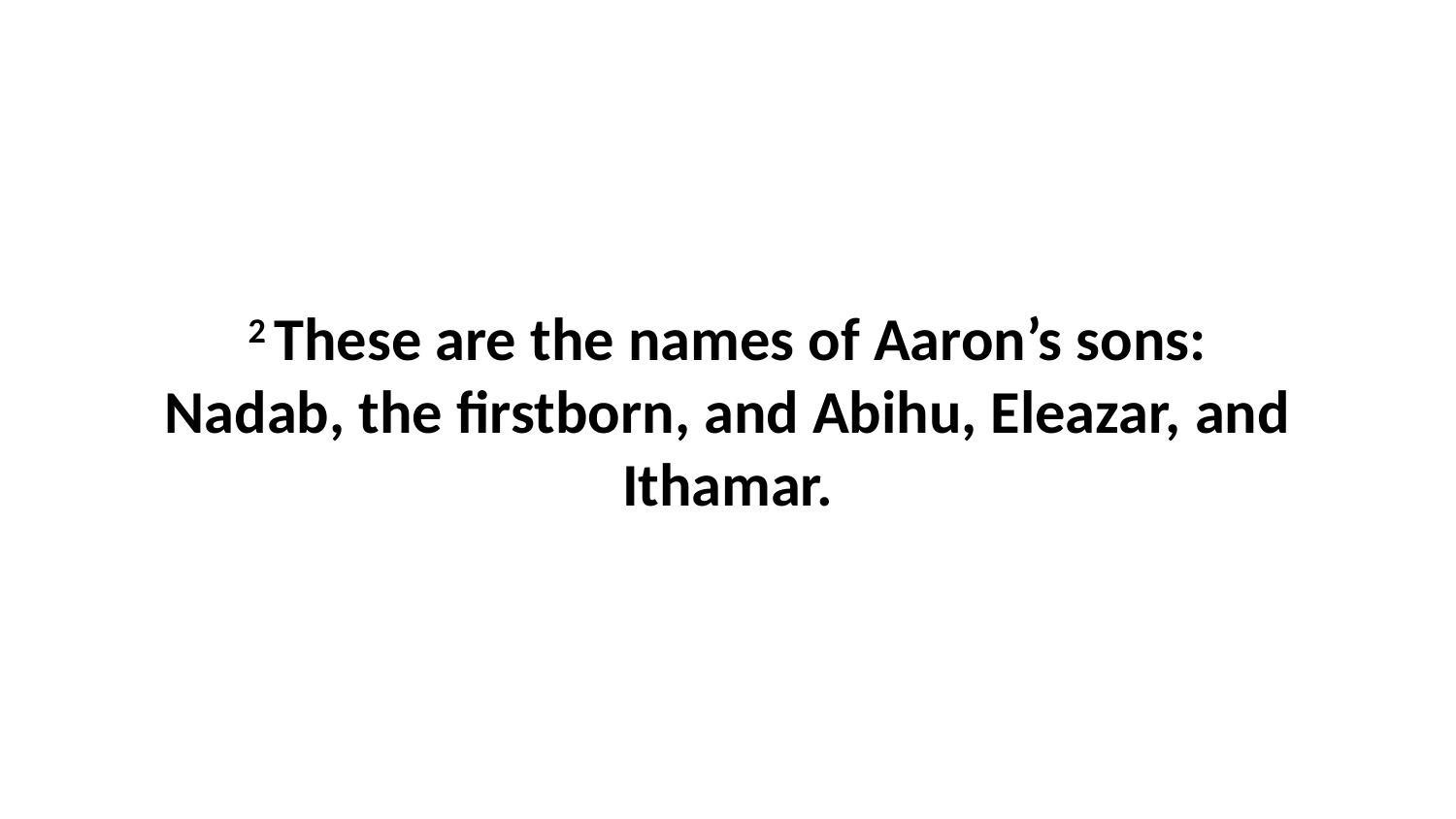

2 These are the names of Aaron’s sons: Nadab, the firstborn, and Abihu, Eleazar, and Ithamar.